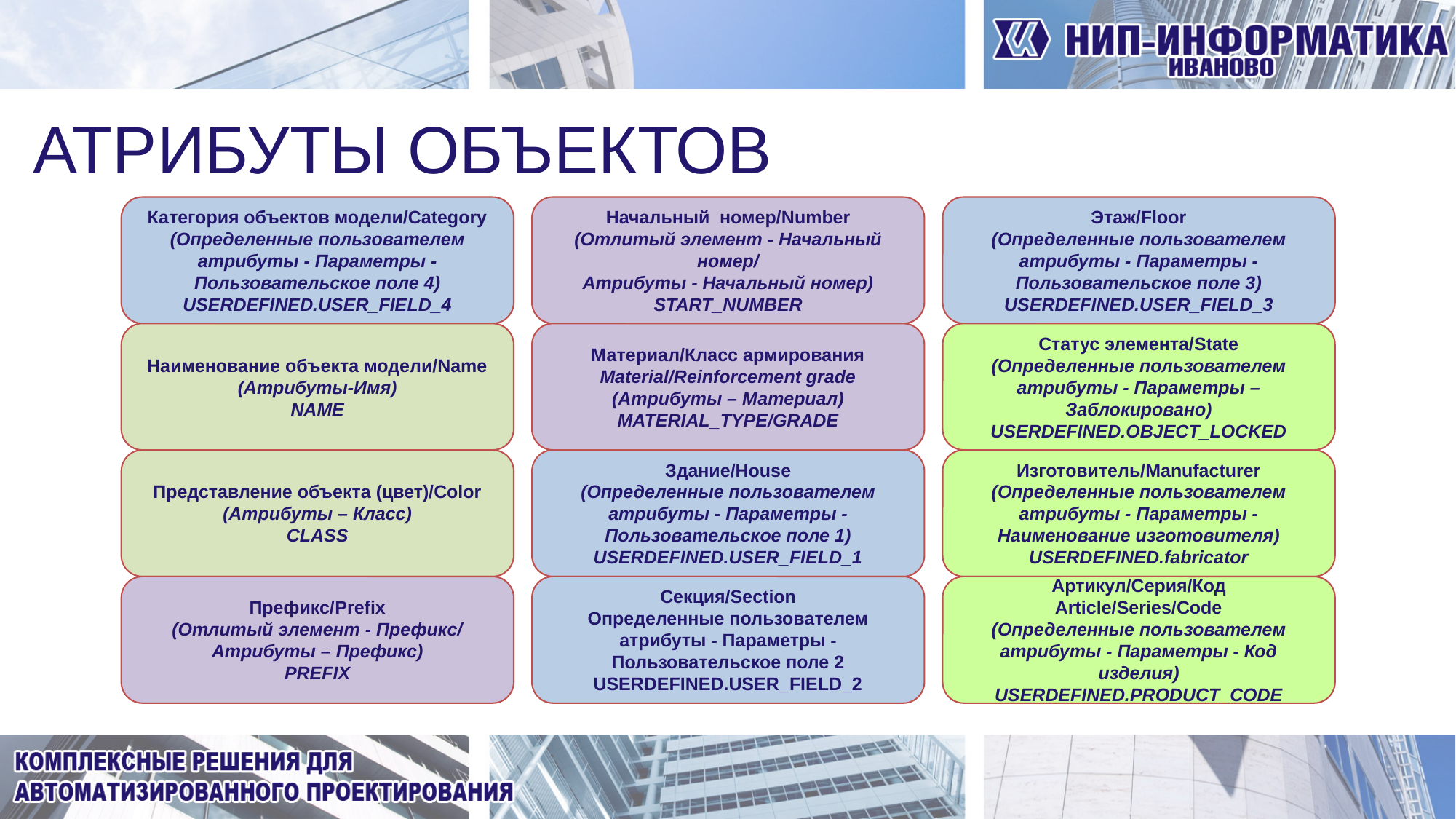

# Атрибуты объектов
Категория объектов модели/Category
(Определенные пользователем атрибуты - Параметры - Пользовательское поле 4)
USERDEFINED.USER_FIELD_4
Начальный  номер/Number
(Отлитый элемент - Начальный номер/
Атрибуты - Начальный номер)
START_NUMBER
Этаж/Floor
(Определенные пользователем атрибуты - Параметры - Пользовательское поле 3)
USERDEFINED.USER_FIELD_3
Наименование объекта модели/Name
(Атрибуты-Имя)
NAME
Материал/Класс армирования
Material/Reinforcement grade
(Атрибуты – Материал)
MATERIAL_TYPE/GRADE
Статус элемента/State
(Определенные пользователем атрибуты - Параметры – Заблокировано)
USERDEFINED.OBJECT_LOCKED
Представление объекта (цвет)/Color
(Атрибуты – Класс)
CLASS
Здание/House
(Определенные пользователем атрибуты - Параметры - Пользовательское поле 1)
USERDEFINED.USER_FIELD_1
Изготовитель/Manufacturer
(Определенные пользователем атрибуты - Параметры - Наименование изготовителя)
USERDEFINED.fabricator
Префикс/Prefix
(Отлитый элемент - Префикс/
Атрибуты – Префикс)
PREFIX
Секция/Section
Определенные пользователем атрибуты - Параметры - Пользовательское поле 2
USERDEFINED.USER_FIELD_2
Артикул/Серия/Код
Article/Series/Code
(Определенные пользователем атрибуты - Параметры - Код изделия)
USERDEFINED.PRODUCT_CODE